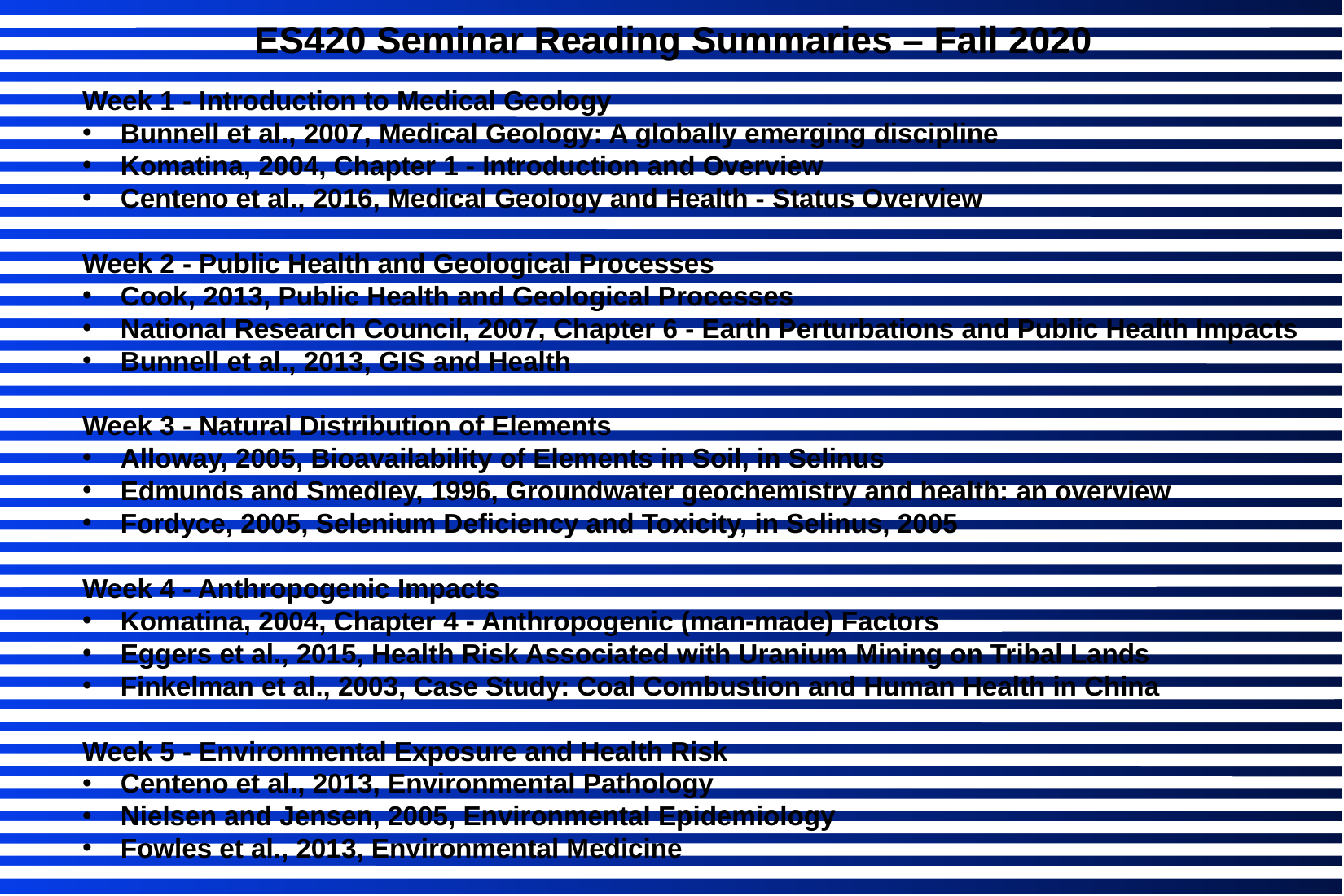

ES420 Seminar Reading Summaries – Fall 2020
Week 1 - Introduction to Medical Geology
Bunnell et al., 2007, Medical Geology: A globally emerging discipline
Komatina, 2004, Chapter 1 - Introduction and Overview
Centeno et al., 2016, Medical Geology and Health - Status Overview

Week 2 - Public Health and Geological Processes
Cook, 2013, Public Health and Geological Processes
National Research Council, 2007, Chapter 6 - Earth Perturbations and Public Health Impacts
Bunnell et al., 2013, GIS and Health

Week 3 - Natural Distribution of Elements
Alloway, 2005, Bioavailability of Elements in Soil, in Selinus
Edmunds and Smedley, 1996, Groundwater geochemistry and health: an overview
Fordyce, 2005, Selenium Deficiency and Toxicity, in Selinus, 2005

Week 4 - Anthropogenic Impacts
Komatina, 2004, Chapter 4 - Anthropogenic (man-made) Factors
Eggers et al., 2015, Health Risk Associated with Uranium Mining on Tribal Lands
Finkelman et al., 2003, Case Study: Coal Combustion and Human Health in China

Week 5 - Environmental Exposure and Health Risk
Centeno et al., 2013, Environmental Pathology
Nielsen and Jensen, 2005, Environmental Epidemiology
Fowles et al., 2013, Environmental Medicine